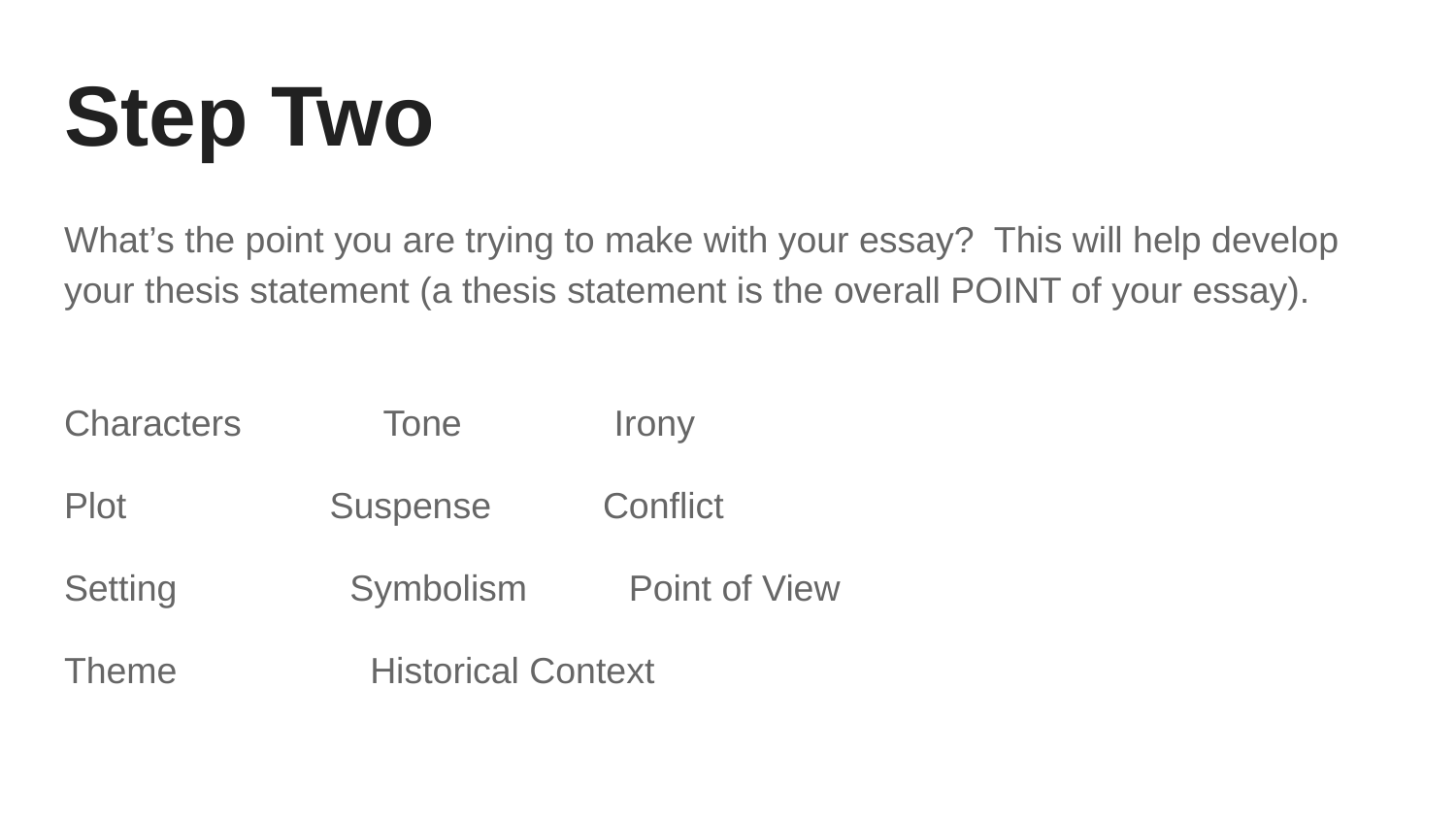

# Step Two
What’s the point you are trying to make with your essay?  This will help develop your thesis statement (a thesis statement is the overall POINT of your essay).
Characters              Tone               Irony
Plot                    Suspense           Conflict
Setting                 Symbolism          Point of View
Theme                   Historical Context